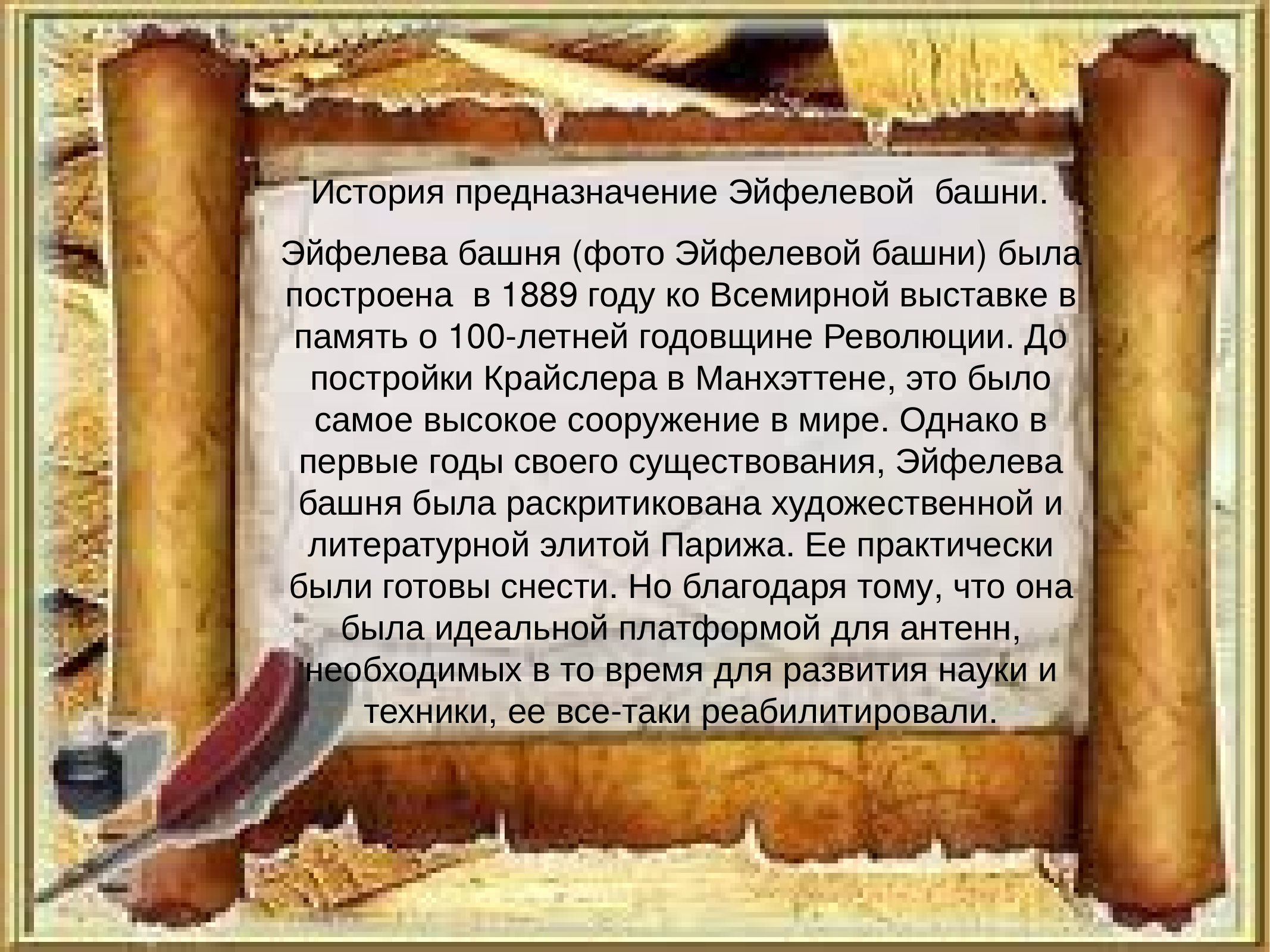

История предназначение Эйфелевой  башни.
Эйфелева башня (фото Эйфелевой башни) была построена  в 1889 году ко Всемирной выставке в память о 100-летней годовщине Революции. До постройки Крайслера в Манхэттене, это было самое высокое сооружение в мире. Однако в первые годы своего существования, Эйфелева башня была раскритикована художественной и литературной элитой Парижа. Ее практически были готовы снести. Но благодаря тому, что она была идеальной платформой для антенн, необходимых в то время для развития науки и техники, ее все-таки реабилитировали.